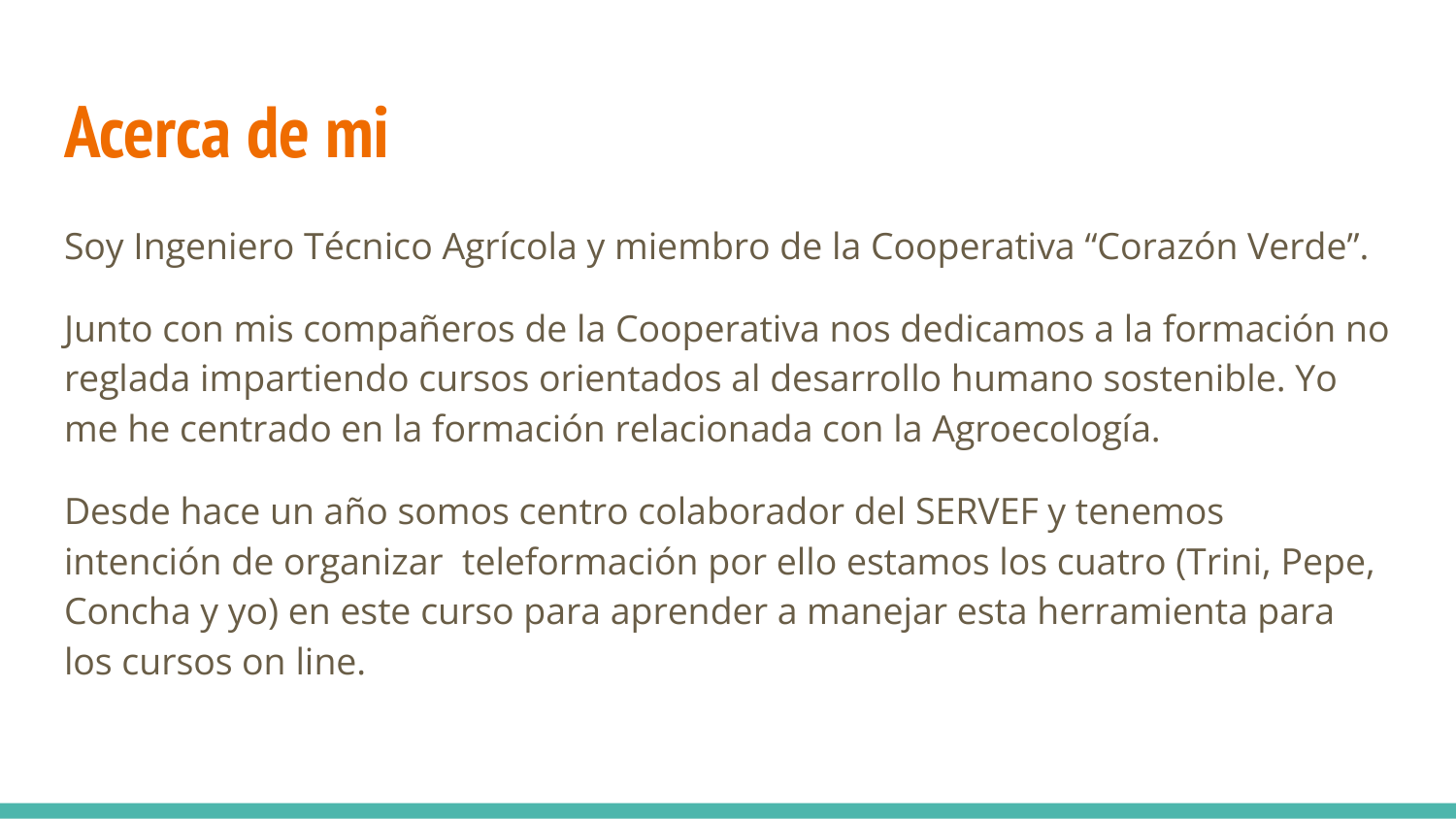

# Acerca de mi
Soy Ingeniero Técnico Agrícola y miembro de la Cooperativa “Corazón Verde”.
Junto con mis compañeros de la Cooperativa nos dedicamos a la formación no reglada impartiendo cursos orientados al desarrollo humano sostenible. Yo me he centrado en la formación relacionada con la Agroecología.
Desde hace un año somos centro colaborador del SERVEF y tenemos intención de organizar  teleformación por ello estamos los cuatro (Trini, Pepe, Concha y yo) en este curso para aprender a manejar esta herramienta para los cursos on line.